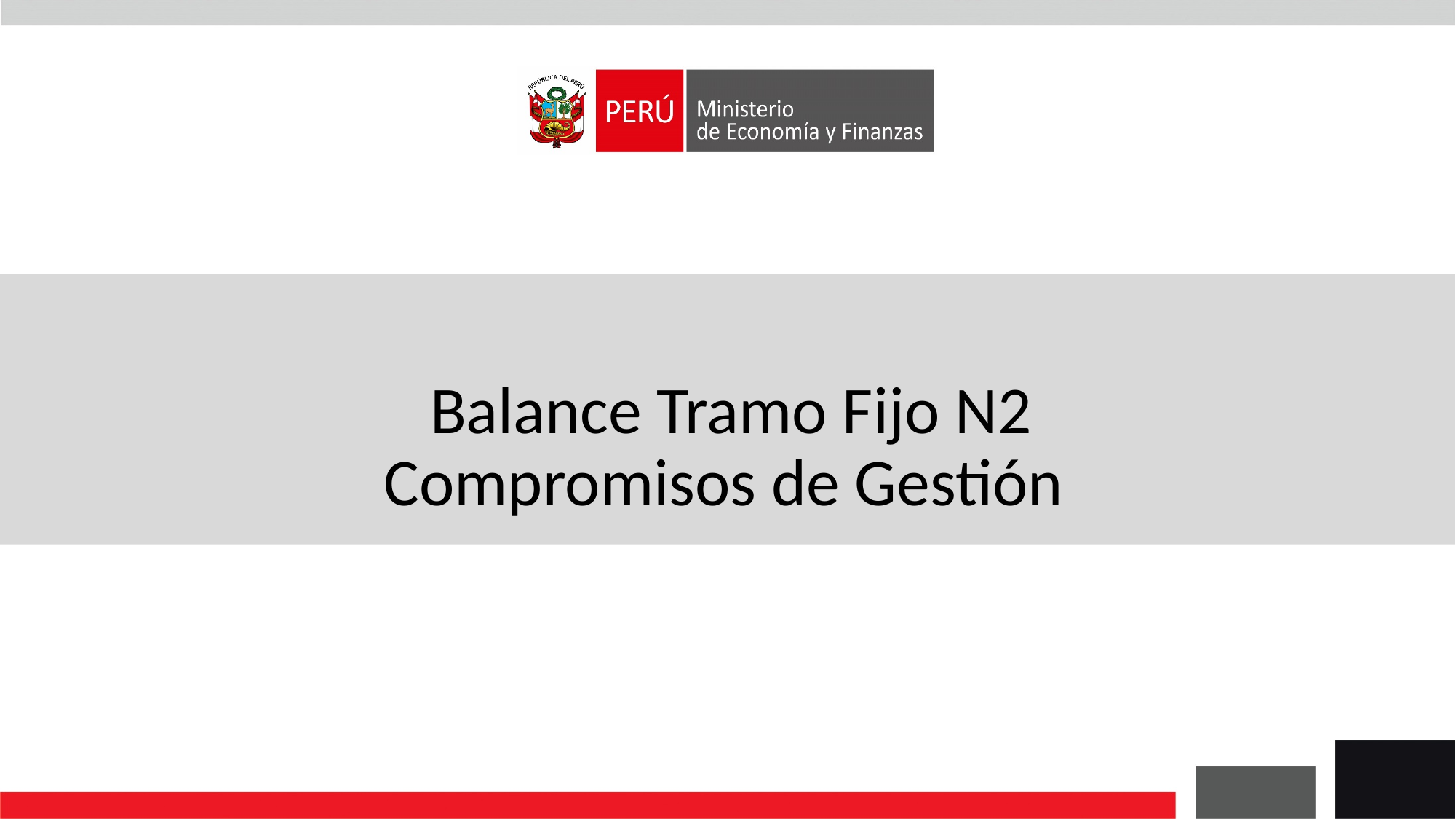

Balance Tramo Fijo N2
Compromisos de Gestión